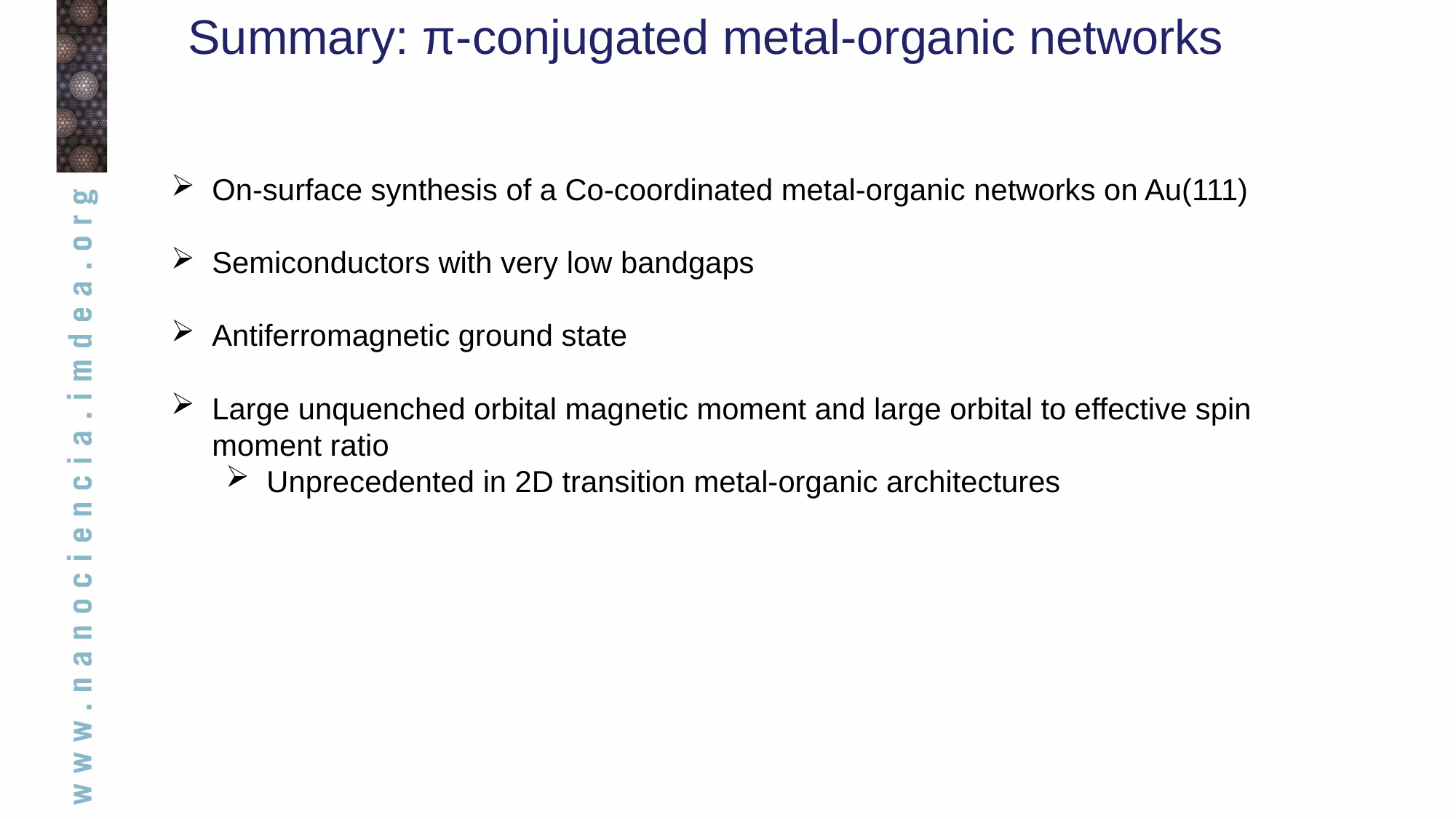

# Summary: π-conjugated metal-organic networks
On-surface synthesis of a Co-coordinated metal-organic networks on Au(111)

Semiconductors with very low bandgaps

Antiferromagnetic ground state

Large unquenched orbital magnetic moment and large orbital to effective spin moment ratio
Unprecedented in 2D transition metal-organic architectures